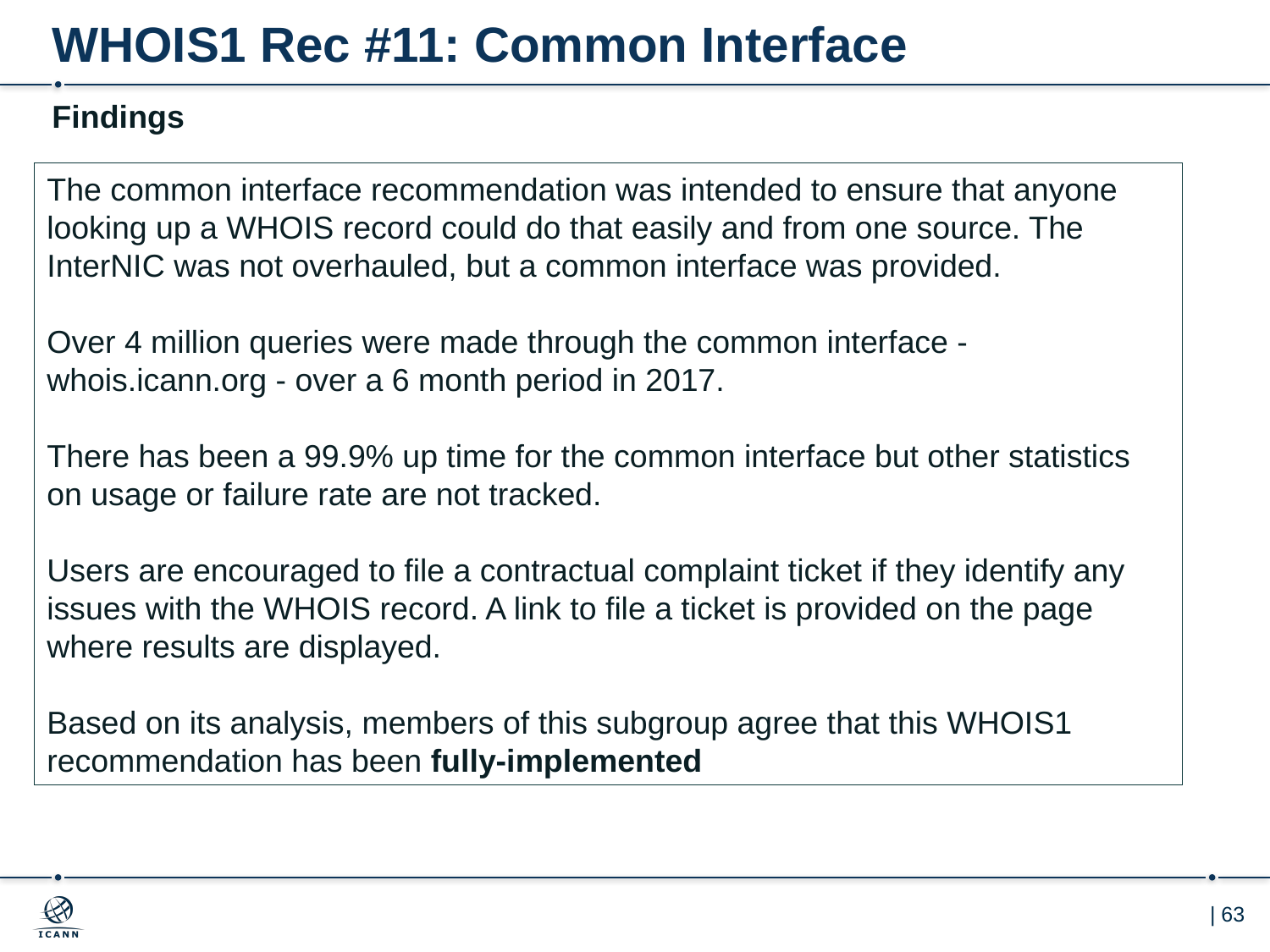

# WHOIS1 Rec #11: Common Interface
Findings
The common interface recommendation was intended to ensure that anyone looking up a WHOIS record could do that easily and from one source. The InterNIC was not overhauled, but a common interface was provided.
Over 4 million queries were made through the common interface - whois.icann.org - over a 6 month period in 2017.
There has been a 99.9% up time for the common interface but other statistics on usage or failure rate are not tracked.
Users are encouraged to file a contractual complaint ticket if they identify any issues with the WHOIS record. A link to file a ticket is provided on the page where results are displayed.

Based on its analysis, members of this subgroup agree that this WHOIS1 recommendation has been fully-implemented